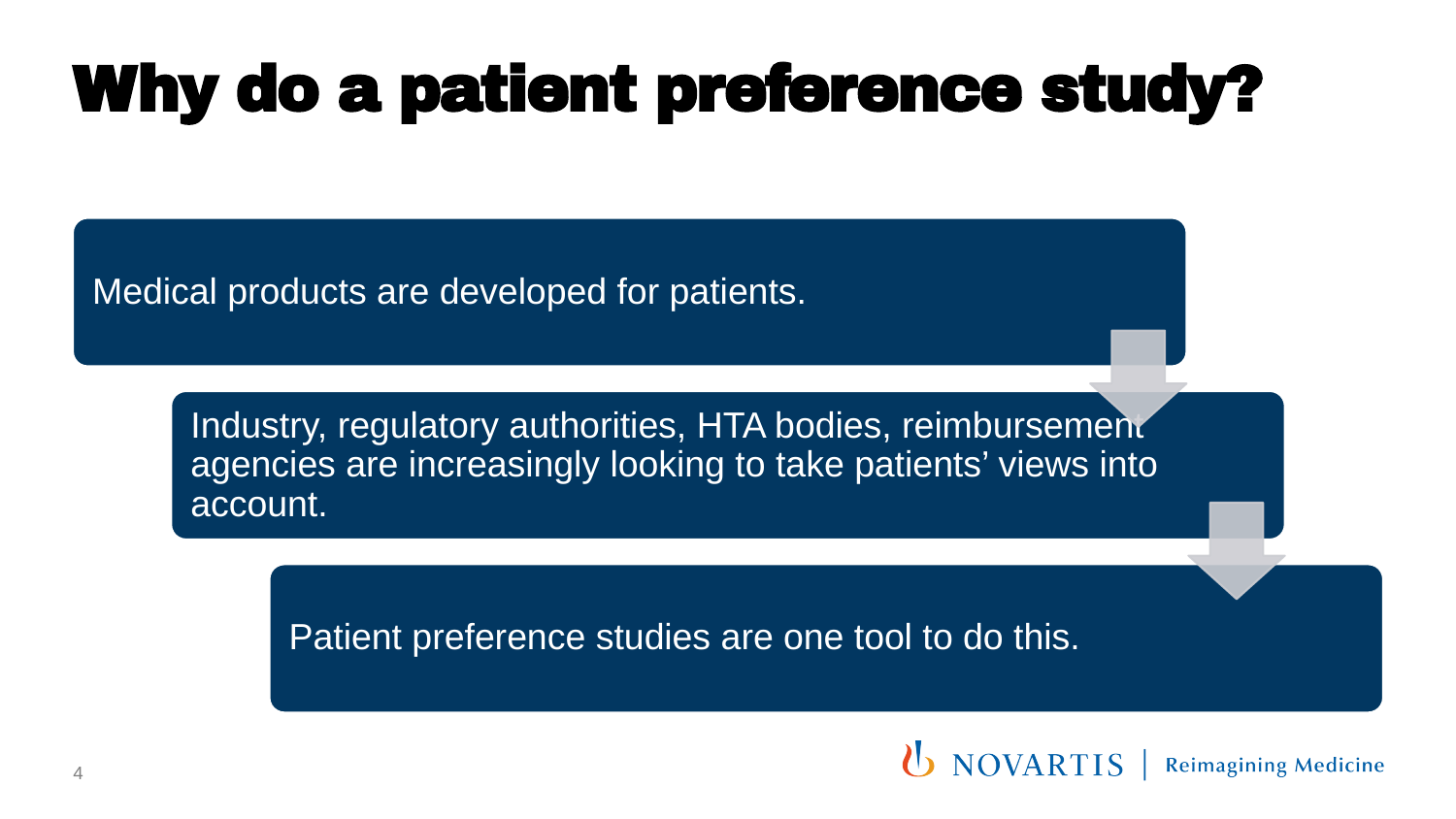

# Why do a patient preference study?
Medical products are developed for patients.
Industry, regulatory authorities, HTA bodies, reimbursement agencies are increasingly looking to take patients’ views into account.
Patient preference studies are one tool to do this.

4